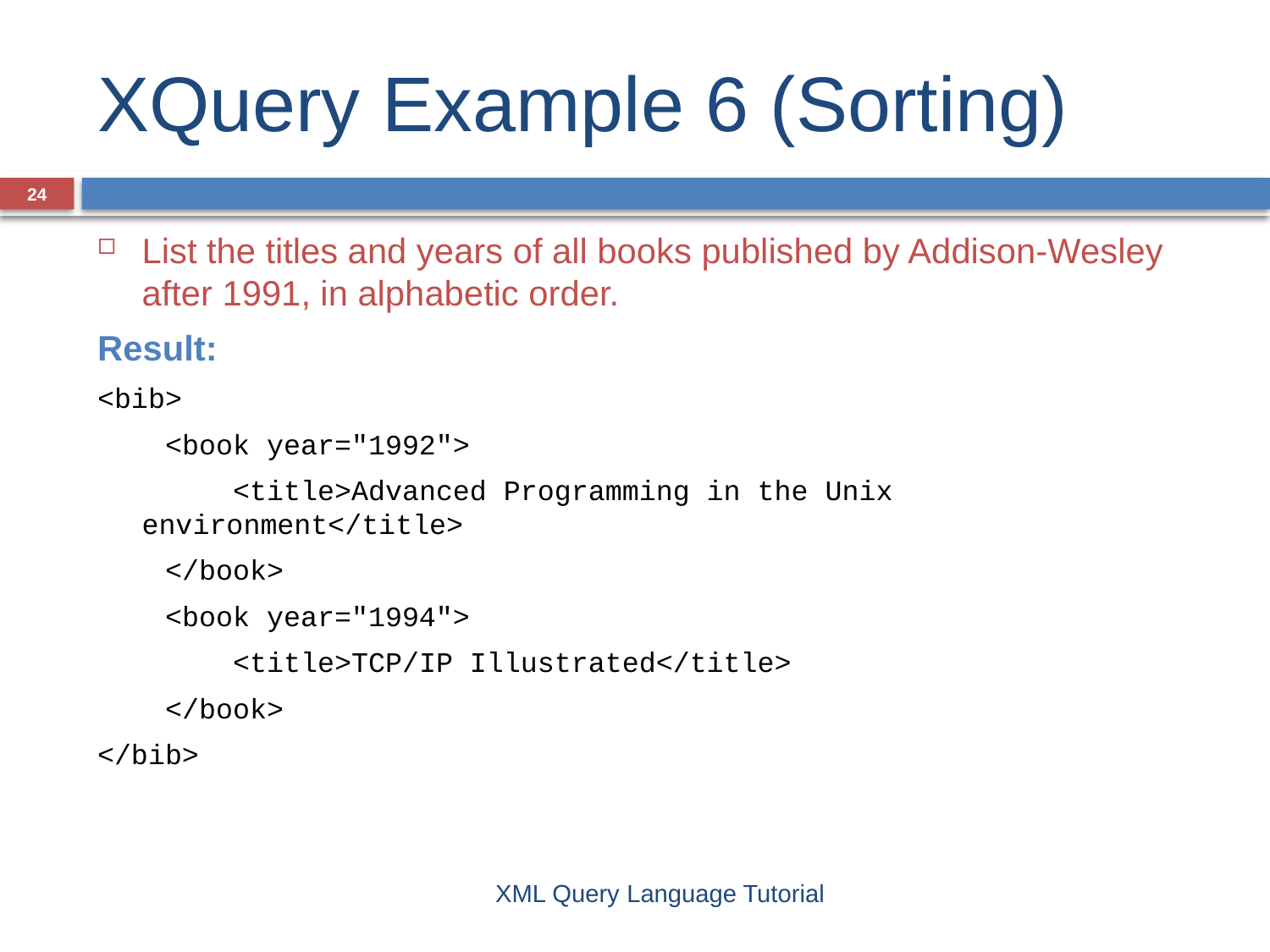

# XQuery Example 6 (Sorting)
24
List the titles and years of all books published by Addison-Wesley after 1991, in alphabetic order.
Result:
<bib>
    <book year="1992">
        <title>Advanced Programming in the Unix environment</title>
    </book>
    <book year="1994">
        <title>TCP/IP Illustrated</title>
    </book>
</bib>
XML Query Language Tutorial